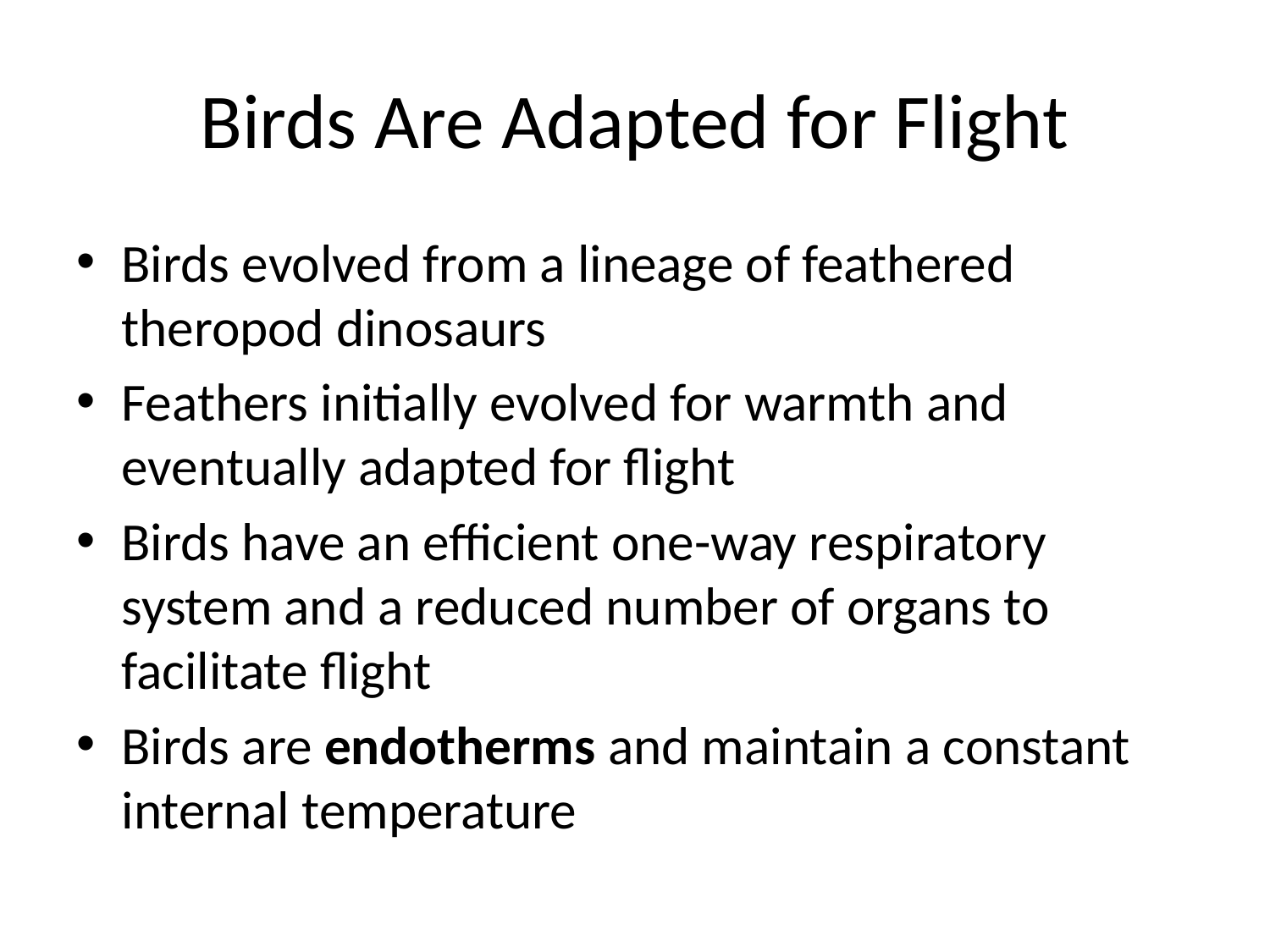

# Birds Are Adapted for Flight
Birds evolved from a lineage of feathered theropod dinosaurs
Feathers initially evolved for warmth and eventually adapted for flight
Birds have an efficient one-way respiratory system and a reduced number of organs to facilitate flight
Birds are endotherms and maintain a constant internal temperature